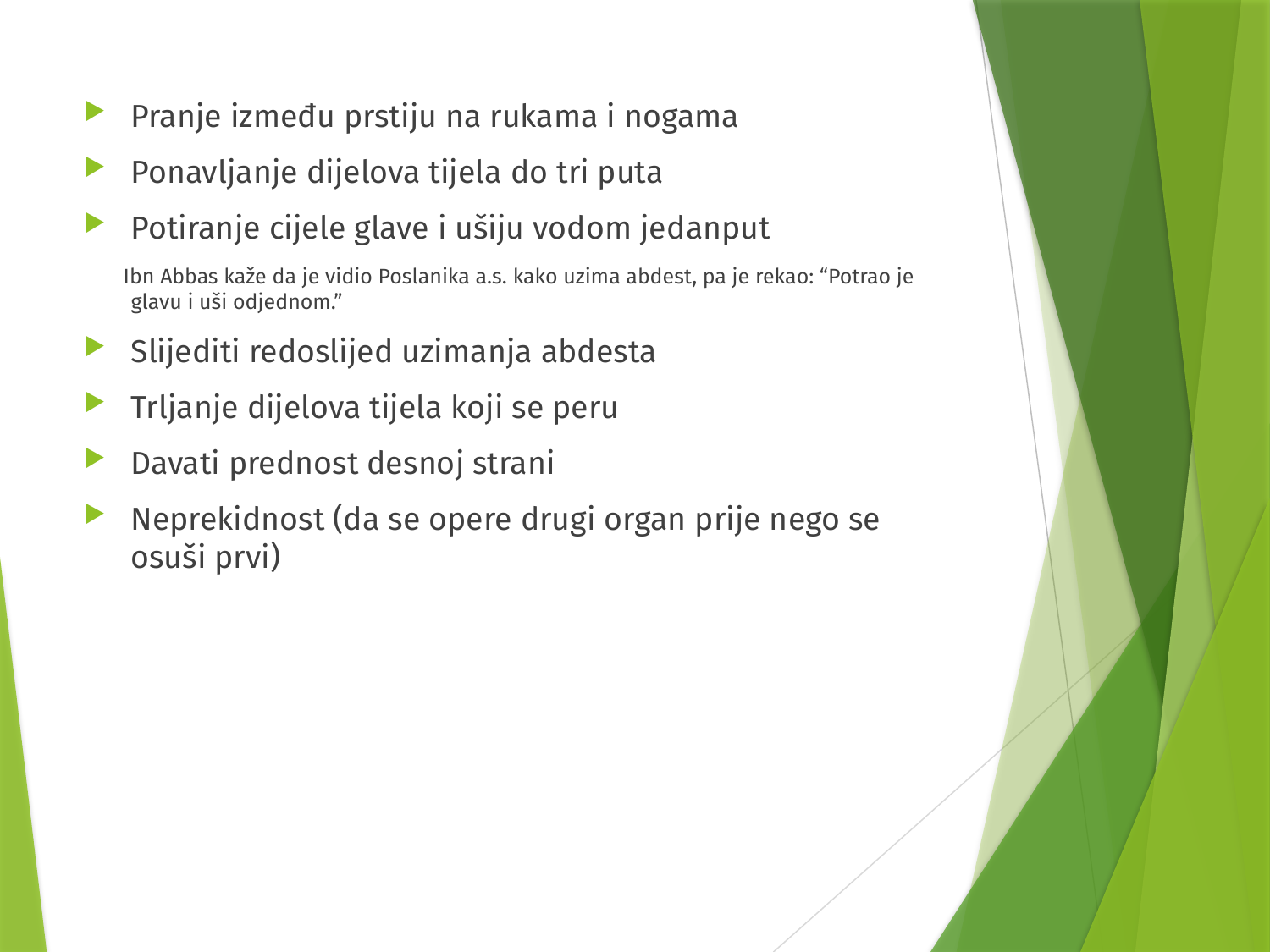

Pranje između prstiju na rukama i nogama
Ponavljanje dijelova tijela do tri puta
Potiranje cijele glave i ušiju vodom jedanput
       Ibn Abbas kaže da je vidio Poslanika a.s. kako uzima abdest, pa je rekao: “Potrao je glavu i uši odjednom.”
Slijediti redoslijed uzimanja abdesta
Trljanje dijelova tijela koji se peru
Davati prednost desnoj strani
Neprekidnost (da se opere drugi organ prije nego se osuši prvi)